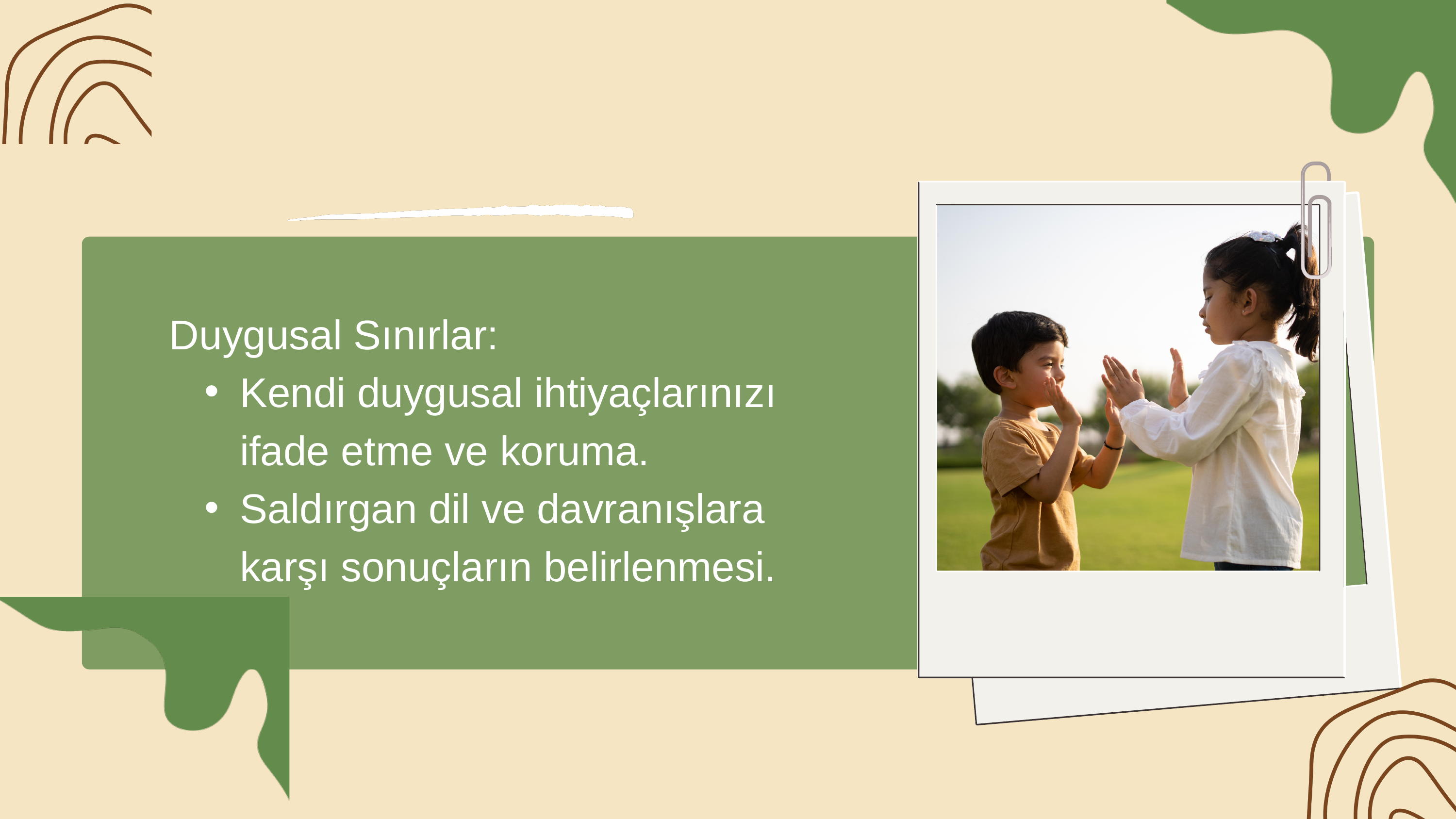

Duygusal Sınırlar:
Kendi duygusal ihtiyaçlarınızı ifade etme ve koruma.
Saldırgan dil ve davranışlara karşı sonuçların belirlenmesi.